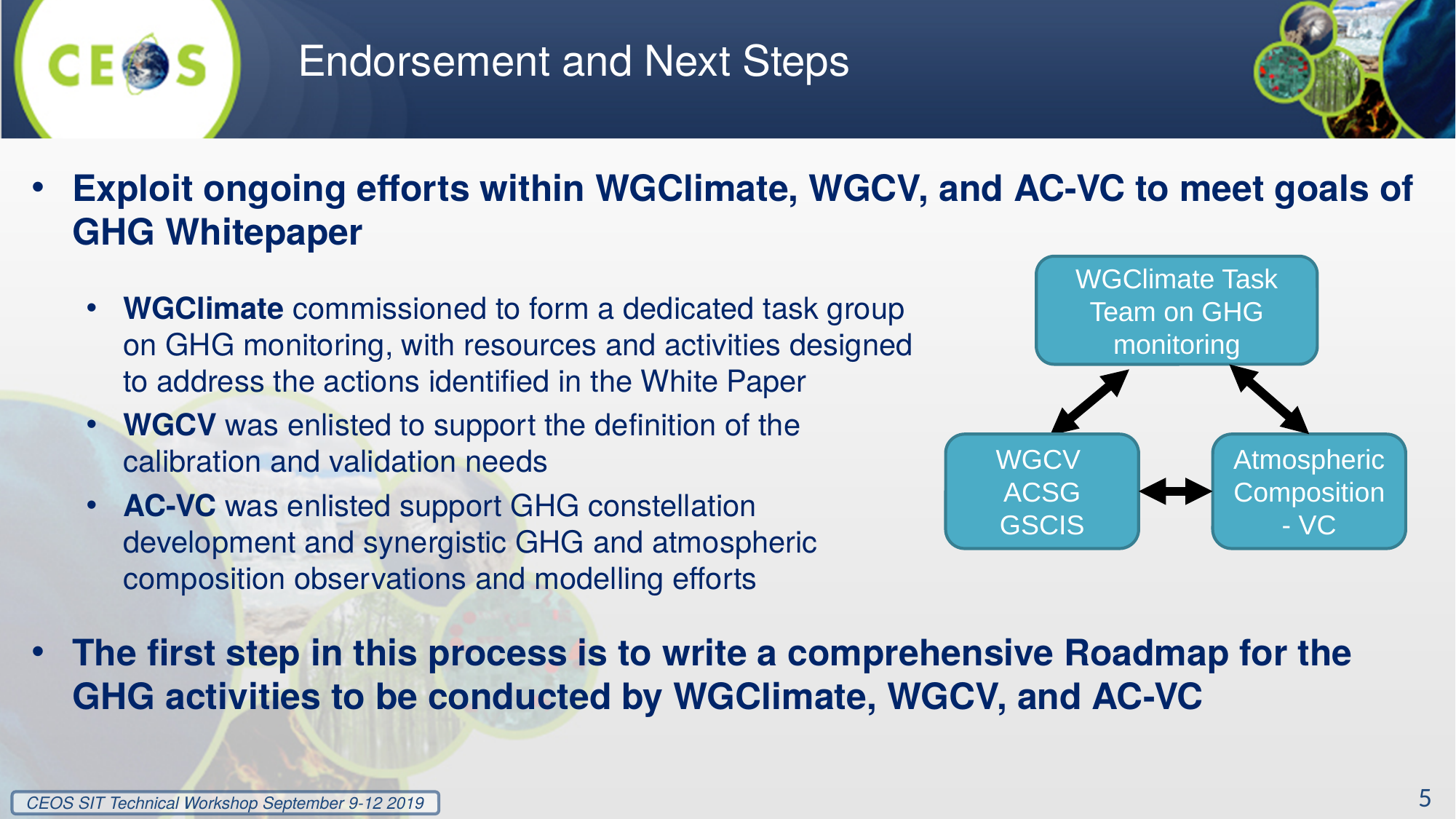

# Endorsement and Next Steps
Exploit ongoing efforts within WGClimate, WGCV, and AC-VC to meet goals of GHG Whitepaper
WGClimate Task Team on GHG monitoring
WGCV
ACSG
GSCIS
Atmospheric Composition - VC
WGClimate commissioned to form a dedicated task group on GHG monitoring, with resources and activities designed to address the actions identified in the White Paper
WGCV was enlisted to support the definition of the calibration and validation needs
AC-VC was enlisted support GHG constellation development and synergistic GHG and atmospheric composition observations and modelling efforts
The first step in this process is to write a comprehensive Roadmap for the GHG activities to be conducted by WGClimate, WGCV, and AC-VC
5